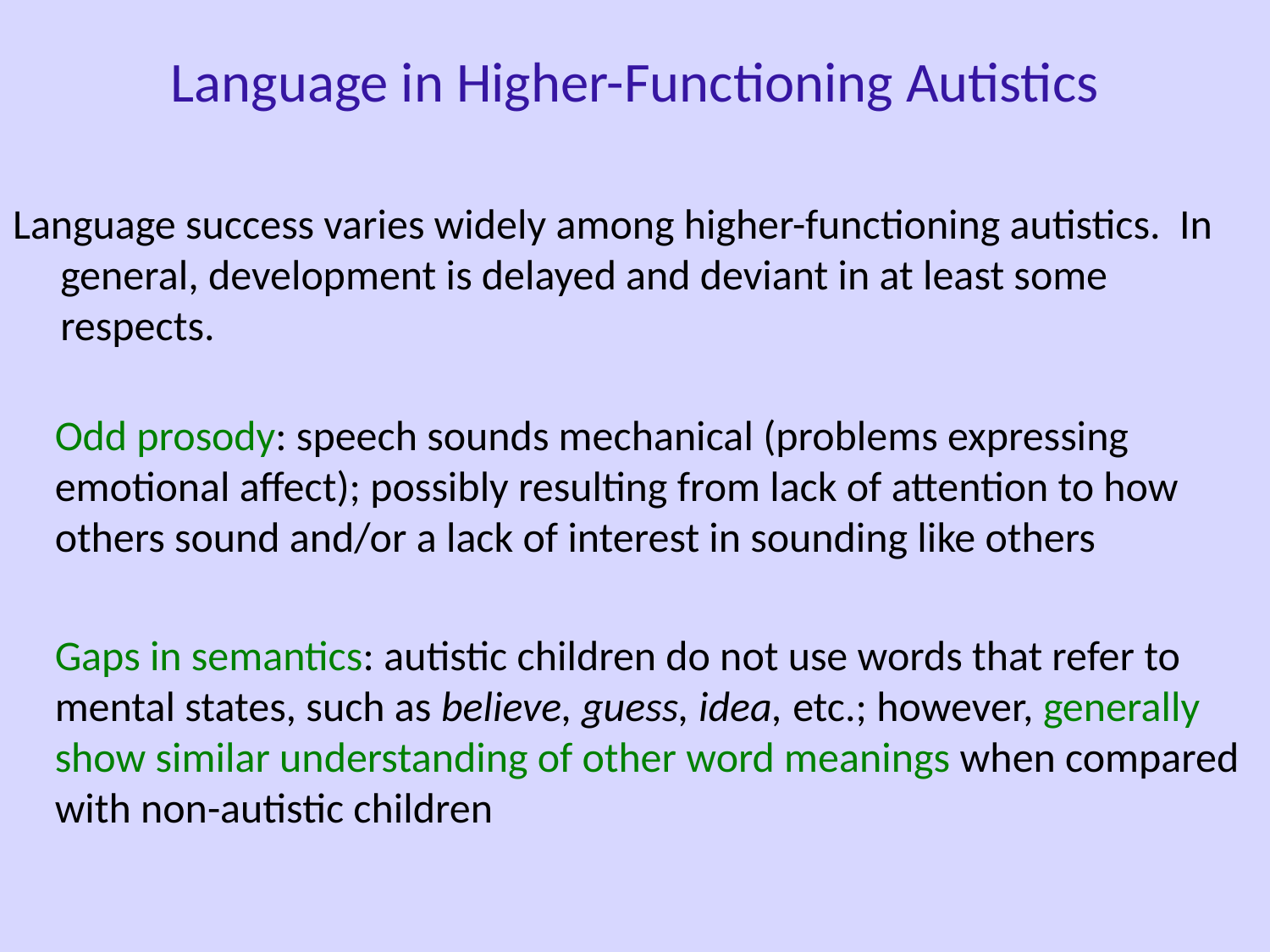

Language in Higher-Functioning Autistics
Language success varies widely among higher-functioning autistics.  In general, development is delayed and deviant in at least some respects.
Odd prosody: speech sounds mechanical (problems expressing emotional affect); possibly resulting from lack of attention to how others sound and/or a lack of interest in sounding like others

Gaps in semantics: autistic children do not use words that refer to mental states, such as believe, guess, idea, etc.; however, generally show similar understanding of other word meanings when compared with non-autistic children